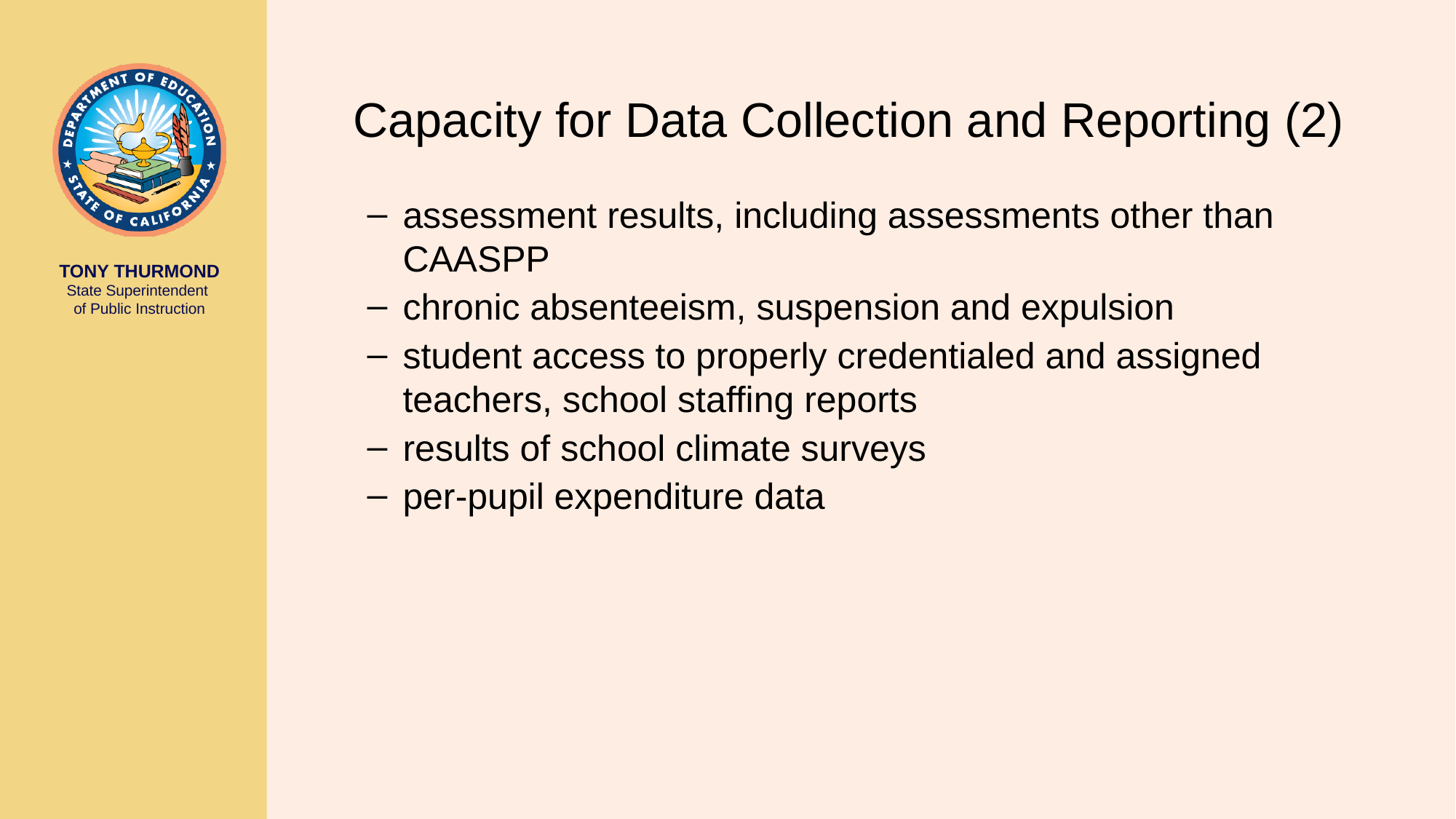

# Capacity for Data Collection and Reporting (2)
assessment results, including assessments other than CAASPP
chronic absenteeism, suspension and expulsion
student access to properly credentialed and assigned teachers, school staffing reports
results of school climate surveys
per-pupil expenditure data